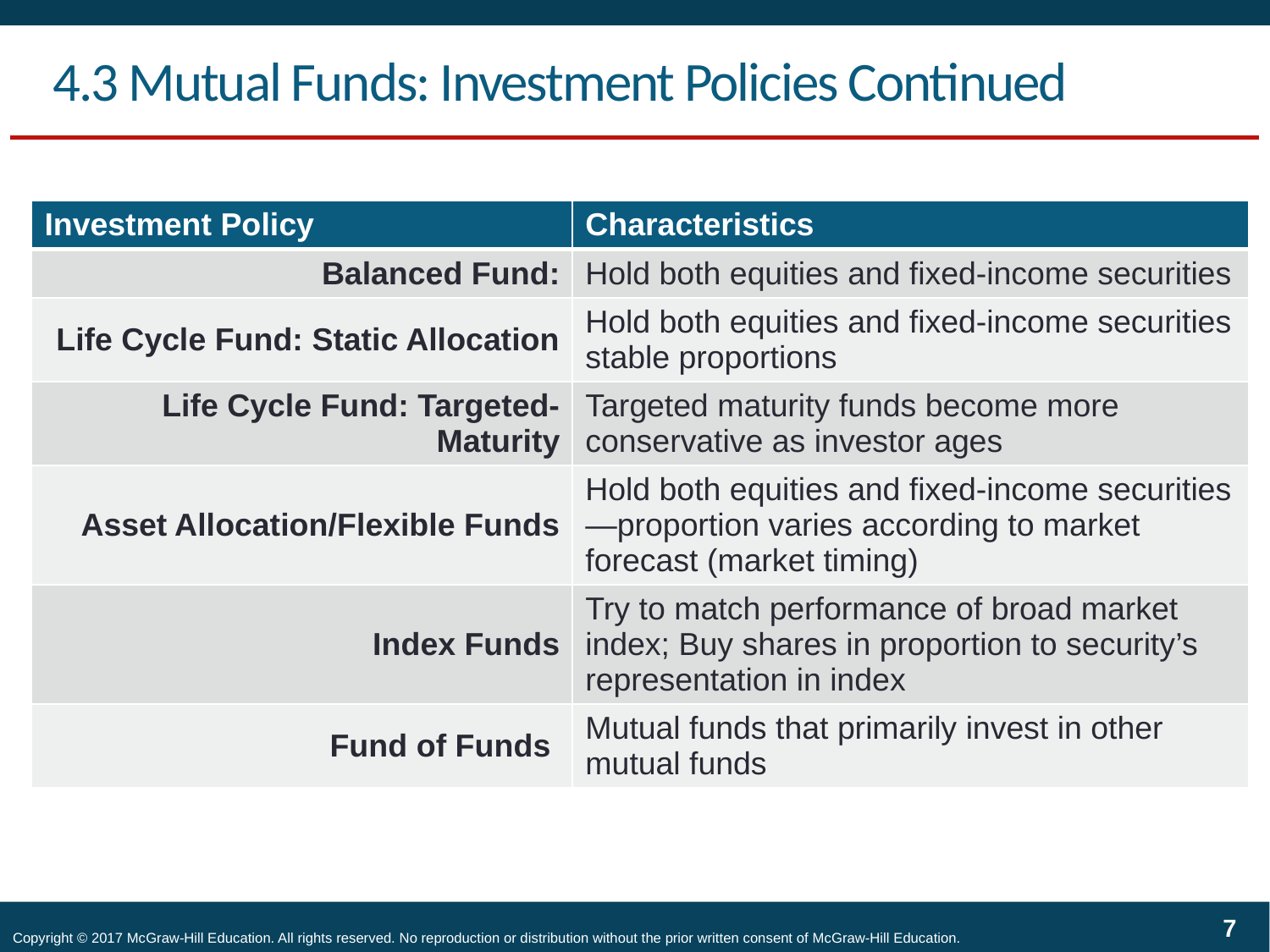

# 4.3 Mutual Funds: Investment Policies Continued
| Investment Policy | Characteristics |
| --- | --- |
| Balanced Fund: | Hold both equities and fixed-income securities |
| Life Cycle Fund: Static Allocation | Hold both equities and fixed-income securities stable proportions |
| Life Cycle Fund: Targeted-Maturity | Targeted maturity funds become more conservative as investor ages |
| Asset Allocation/Flexible Funds | Hold both equities and fixed-income securities—proportion varies according to market forecast (market timing) |
| Index Funds | Try to match performance of broad market index; Buy shares in proportion to security’s representation in index |
| Fund of Funds | Mutual funds that primarily invest in other mutual funds |